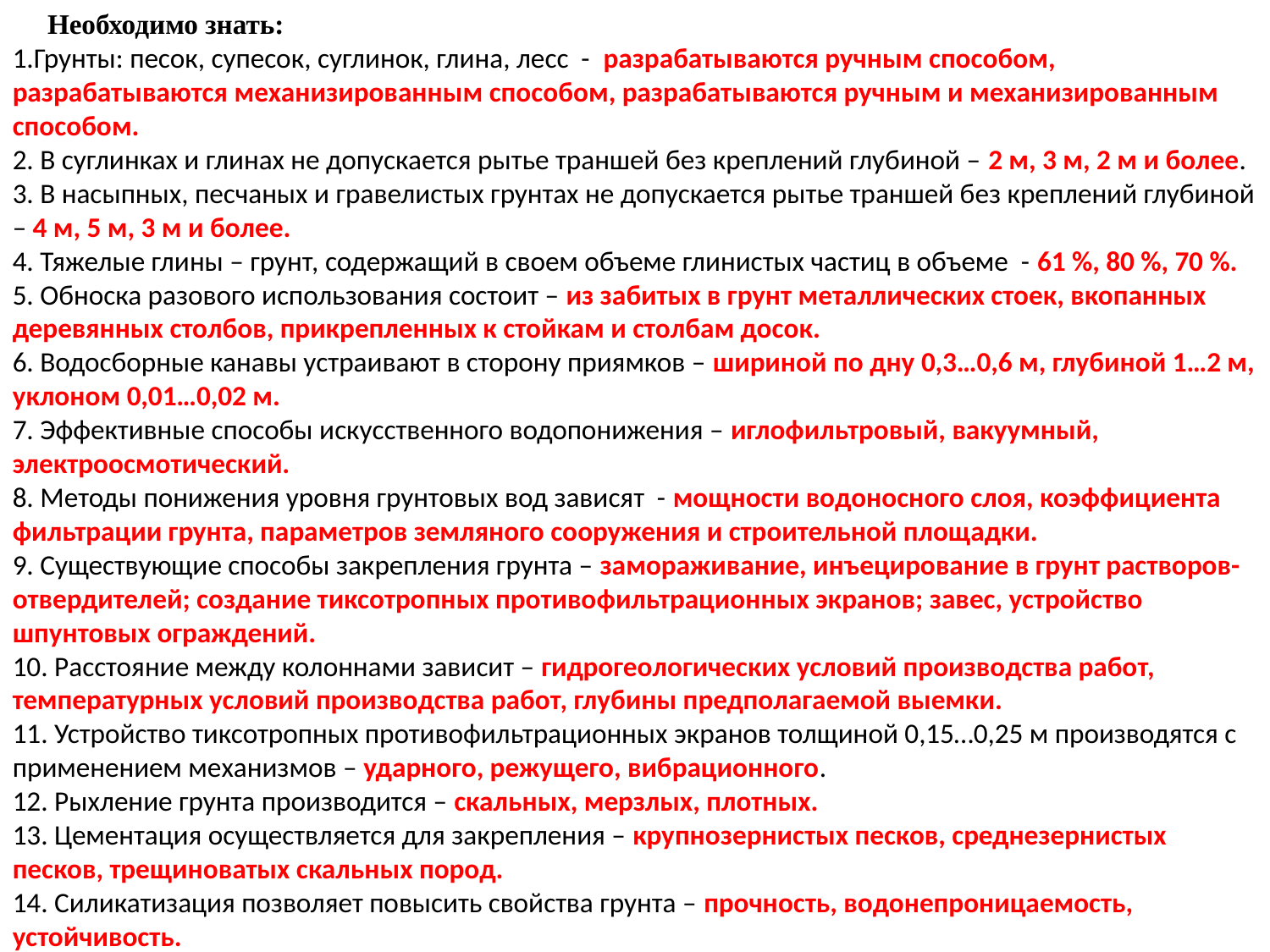

Необходимо знать:
1.Грунты: песок, супесок, суглинок, глина, лесс  -  разрабатываются ручным способом, разрабатываются механизированным способом, разрабатываются ручным и механизированным способом.
2. В суглинках и глинах не допускается рытье траншей без креплений глубиной – 2 м, 3 м, 2 м и более.
3. В насыпных, песчаных и гравелистых грунтах не допускается рытье траншей без креплений глубиной – 4 м, 5 м, 3 м и более.
4. Тяжелые глины – грунт, содержащий в своем объеме глинистых частиц в объеме  - 61 %, 80 %, 70 %.
5. Обноска разового использования состоит – из забитых в грунт металлических стоек, вкопанных деревянных столбов, прикрепленных к стойкам и столбам досок.
6. Водосборные канавы устраивают в сторону приямков – шириной по дну 0,3…0,6 м, глубиной 1…2 м, уклоном 0,01…0,02 м.
7. Эффективные способы искусственного водопонижения – иглофильтровый, вакуумный,  электроосмотический.
8. Методы понижения уровня грунтовых вод зависят  - мощности водоносного слоя, коэффициента фильтрации грунта, параметров земляного сооружения и строительной площадки.
9. Существующие способы закрепления грунта – замораживание, инъецирование в грунт растворов-отвердителей; создание тиксотропных противофильтрационных экранов; завес, устройство шпунтовых ограждений.
10. Расстояние между колоннами зависит – гидрогеологических условий производства работ,  температурных условий производства работ, глубины предполагаемой выемки.
11. Устройство тиксотропных противофильтрационных экранов толщиной 0,15…0,25 м производятся с применением механизмов – ударного, режущего, вибрационного.
12. Рыхление грунта производится – скальных, мерзлых, плотных.
13. Цементация осуществляется для закрепления – крупнозернистых песков, среднезернистых песков, трещиноватых скальных пород.
14. Силикатизация позволяет повысить свойства грунта – прочность, водонепроницаемость,  устойчивость.